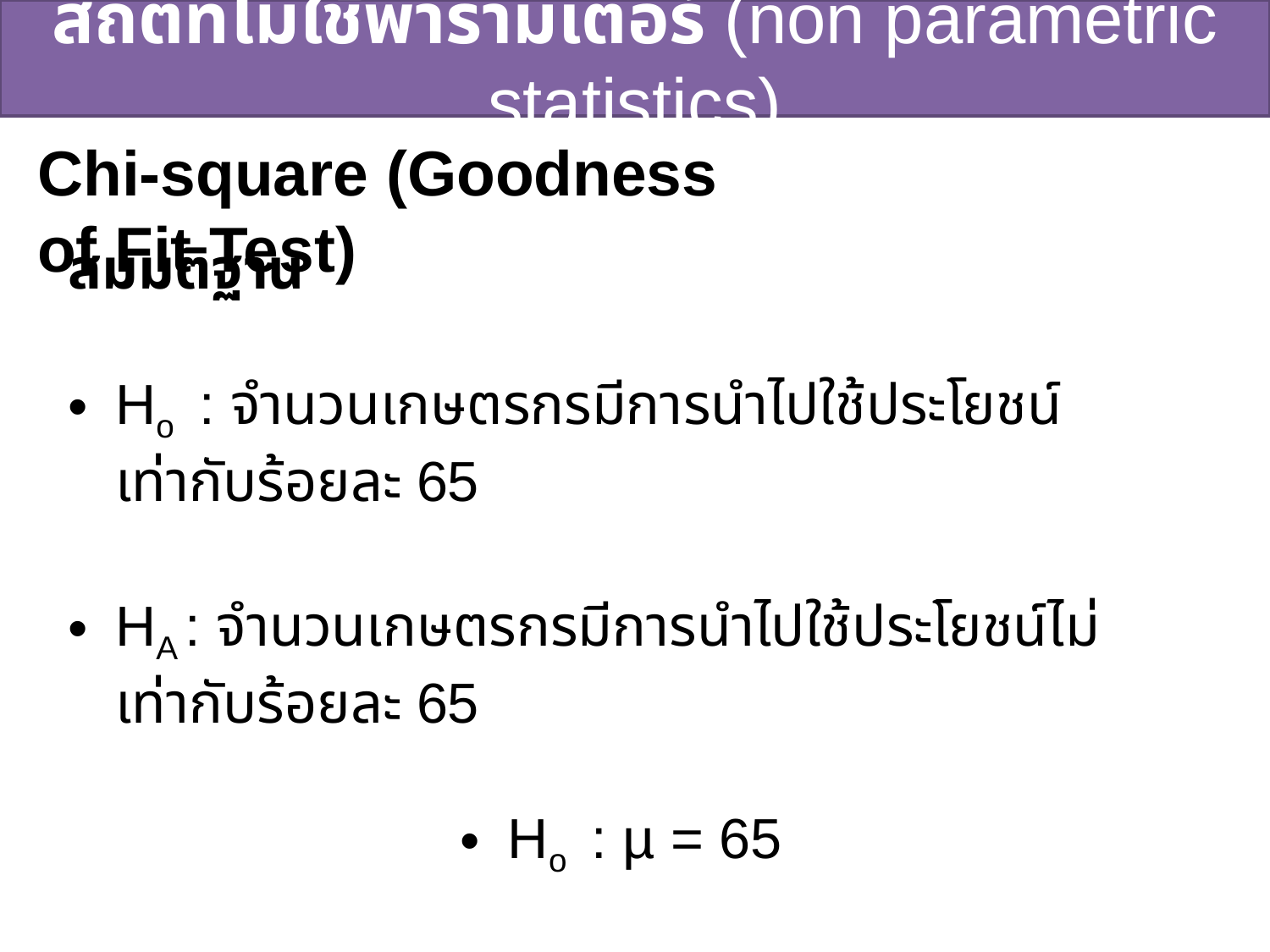

# สถิติที่ไม่ใช้พารามิเตอร์ (non parametric statistics)
Chi-square (Goodness of Fit Test)
สมมติฐาน

Ho  : จำนวนเกษตรกรมีการนำไปใช้ประโยชน์เท่ากับร้อยละ 65

HA : จำนวนเกษตรกรมีการนำไปใช้ประโยชน์ไม่เท่ากับร้อยละ 65

Ho  : µ = 65

HA : µ ≠ 65